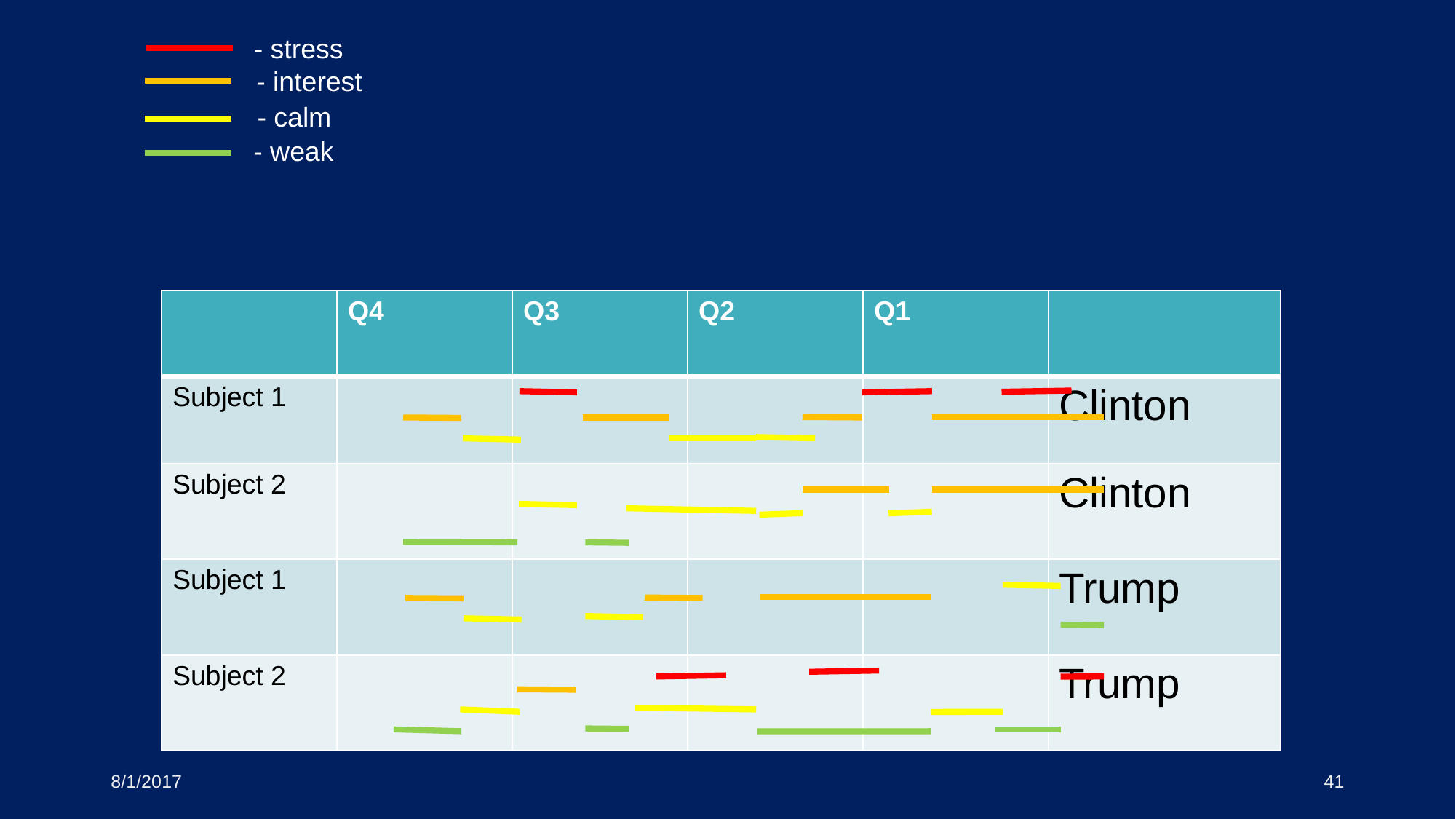

- stress
- interest
- calm
  - weak
|  | Q4 | Q3 | Q2 | Q1 |  |
| --- | --- | --- | --- | --- | --- |
| Subject 1 |  |  |  |  | Clinton |
| Subject 2 |  |  |  |  | Clinton |
| Subject 1 |  |  |  |  | Trump |
| Subject 2 |  |  |  |  | Trump |
8/1/2017
41